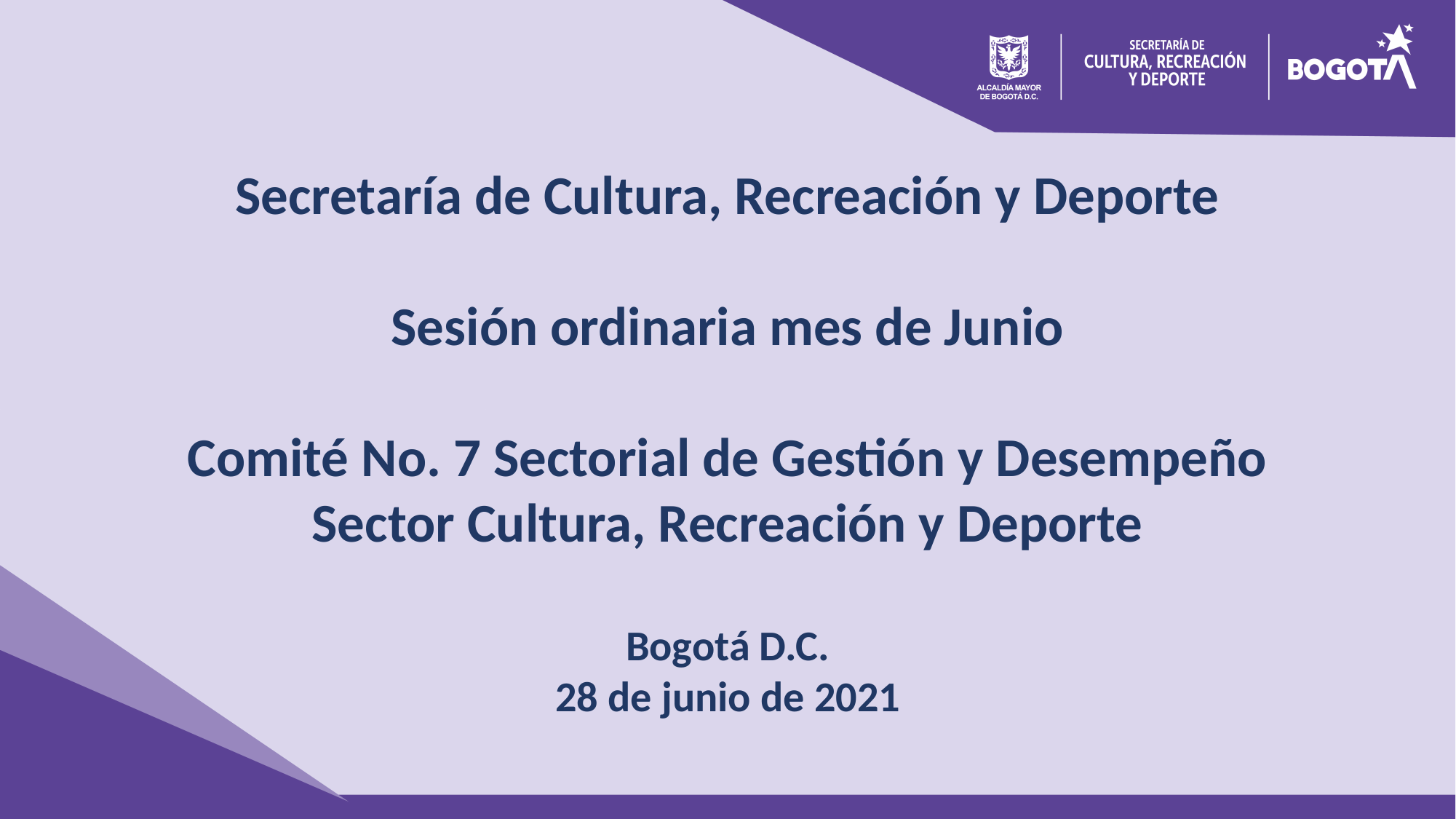

Secretaría de Cultura, Recreación y Deporte

Sesión ordinaria mes de Junio

Comité No. 7 Sectorial de Gestión y Desempeño Sector Cultura, Recreación y Deporte

Bogotá D.C.
28 de junio de 2021